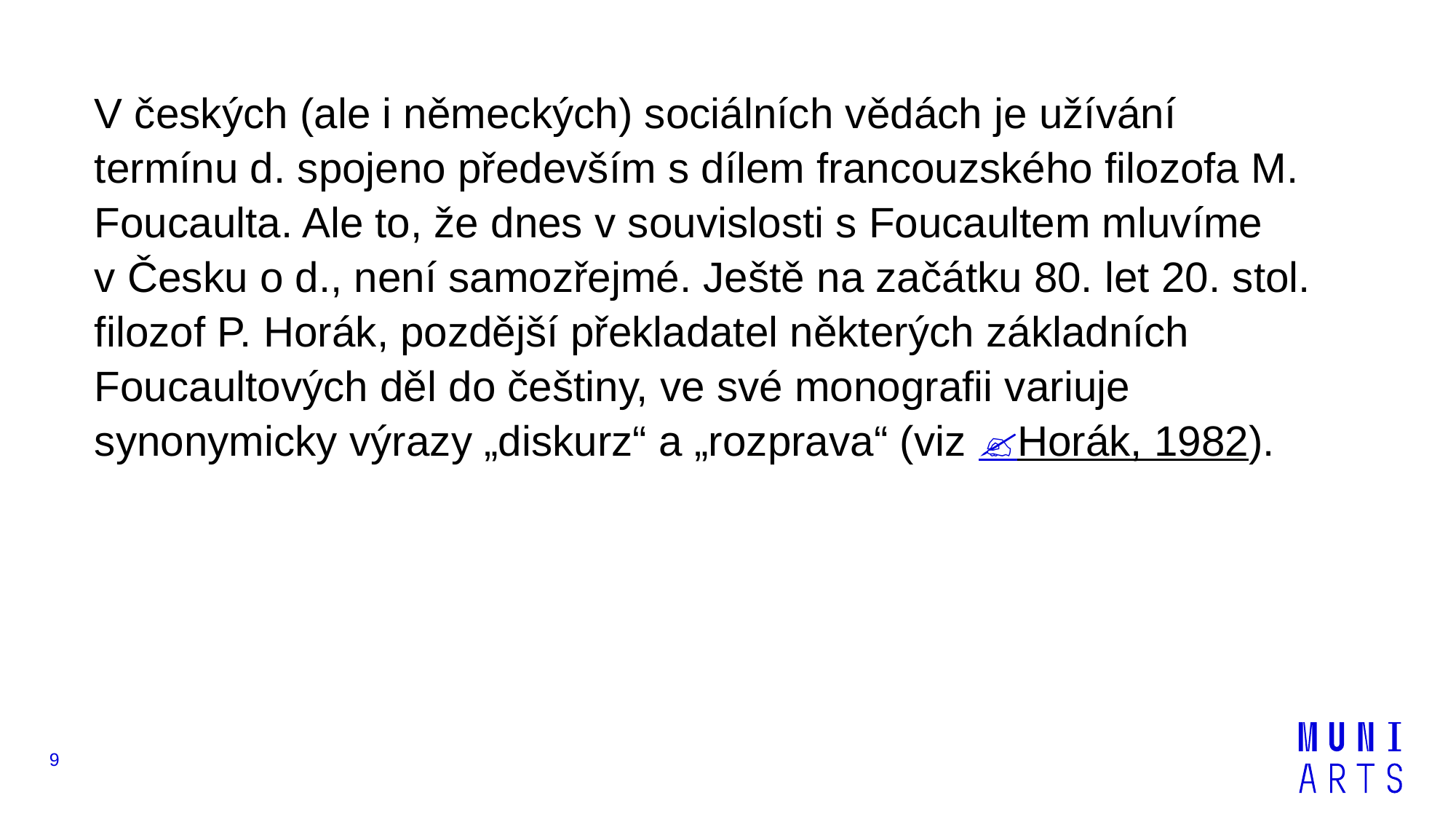

V českých (ale i německých) sociálních vědách je užívání termínu d. spojeno především s dílem francouzského filozofa M. Foucaulta. Ale to, že dnes v souvislosti s Foucaultem mluvíme v Česku o d., není samozřejmé. Ještě na začátku 80. let 20. stol. filozof P. Horák, pozdější překladatel některých základních Foucaultových děl do češtiny, ve své monografii variuje synonymicky výrazy „diskurz“ a „rozprava“ (viz ✍Horák, 1982).

9